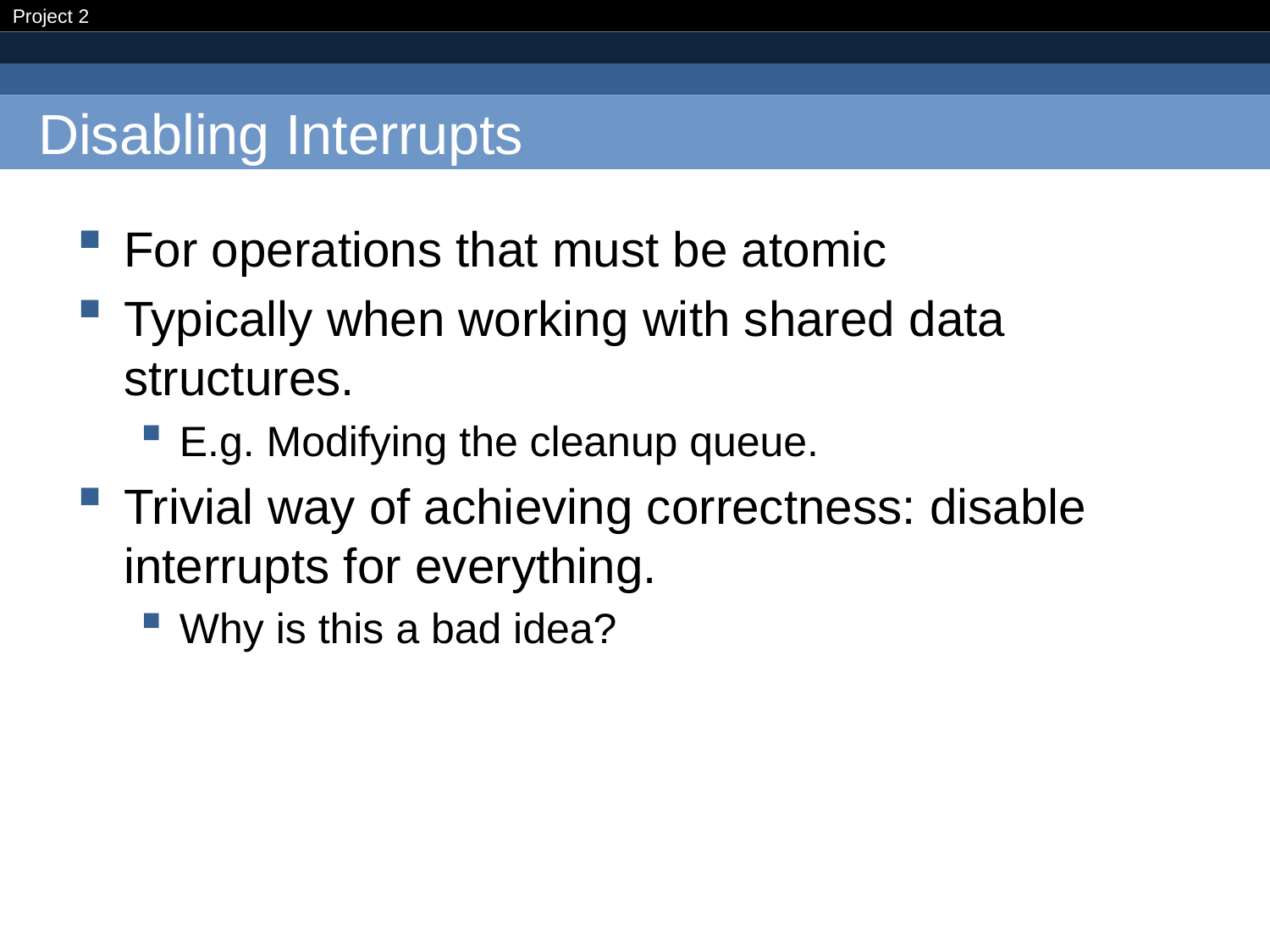

# Disabling Interrupts
For operations that must be atomic
Typically when working with shared data structures.
E.g. Modifying the cleanup queue.
Trivial way of achieving correctness: disable interrupts for everything.
Why is this a bad idea?